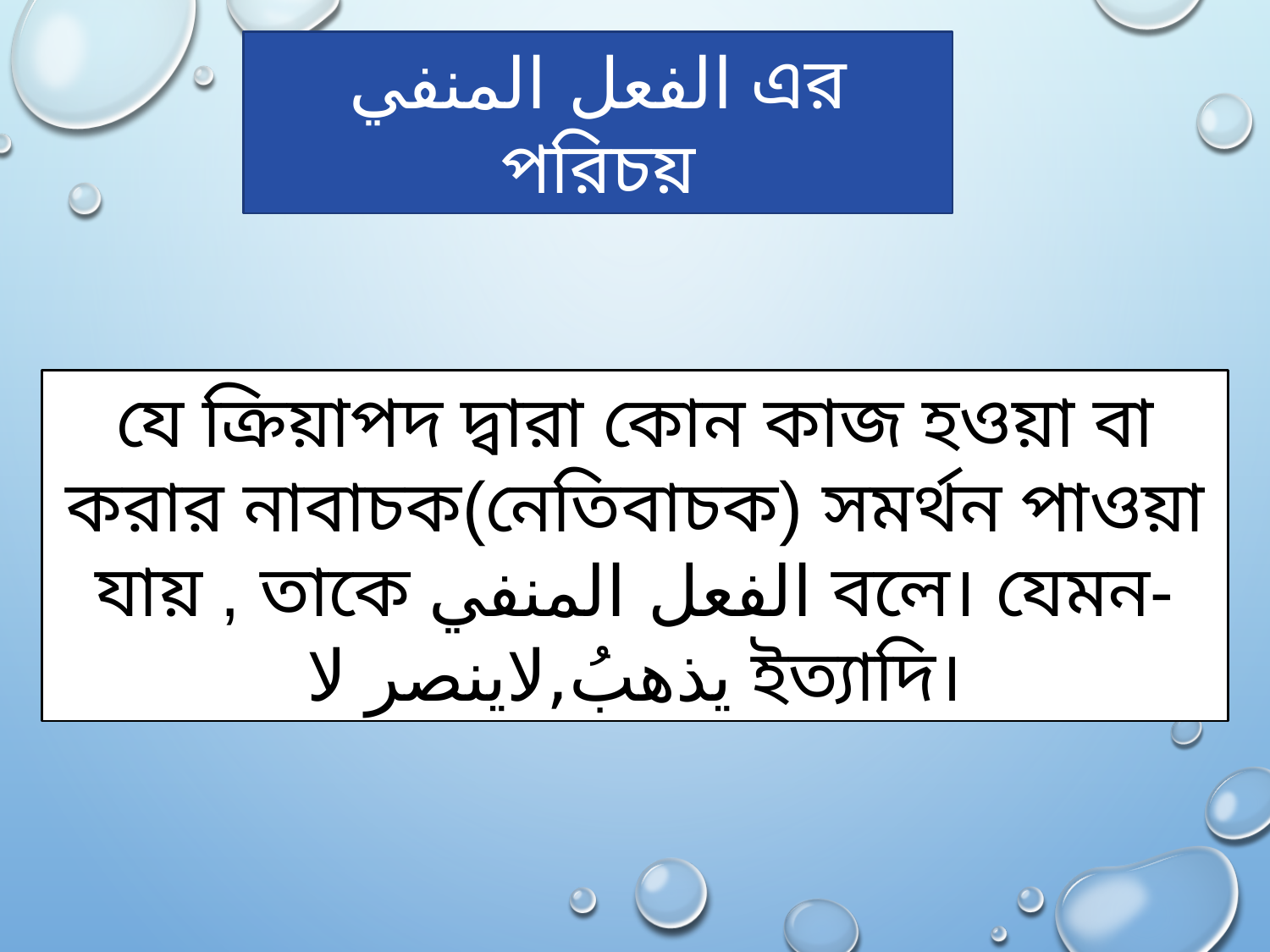

الفعل المنفي এর  পরিচয়
যে ক্রিয়াপদ দ্বারা কোন কাজ হওয়া বা করার নাবাচক(নেতিবাচক) সমর্থন পাওয়া যায় , তাকে الفعل المنفي বলে। যেমন-يذهبُ,لاينصر لا ইত্যাদি।